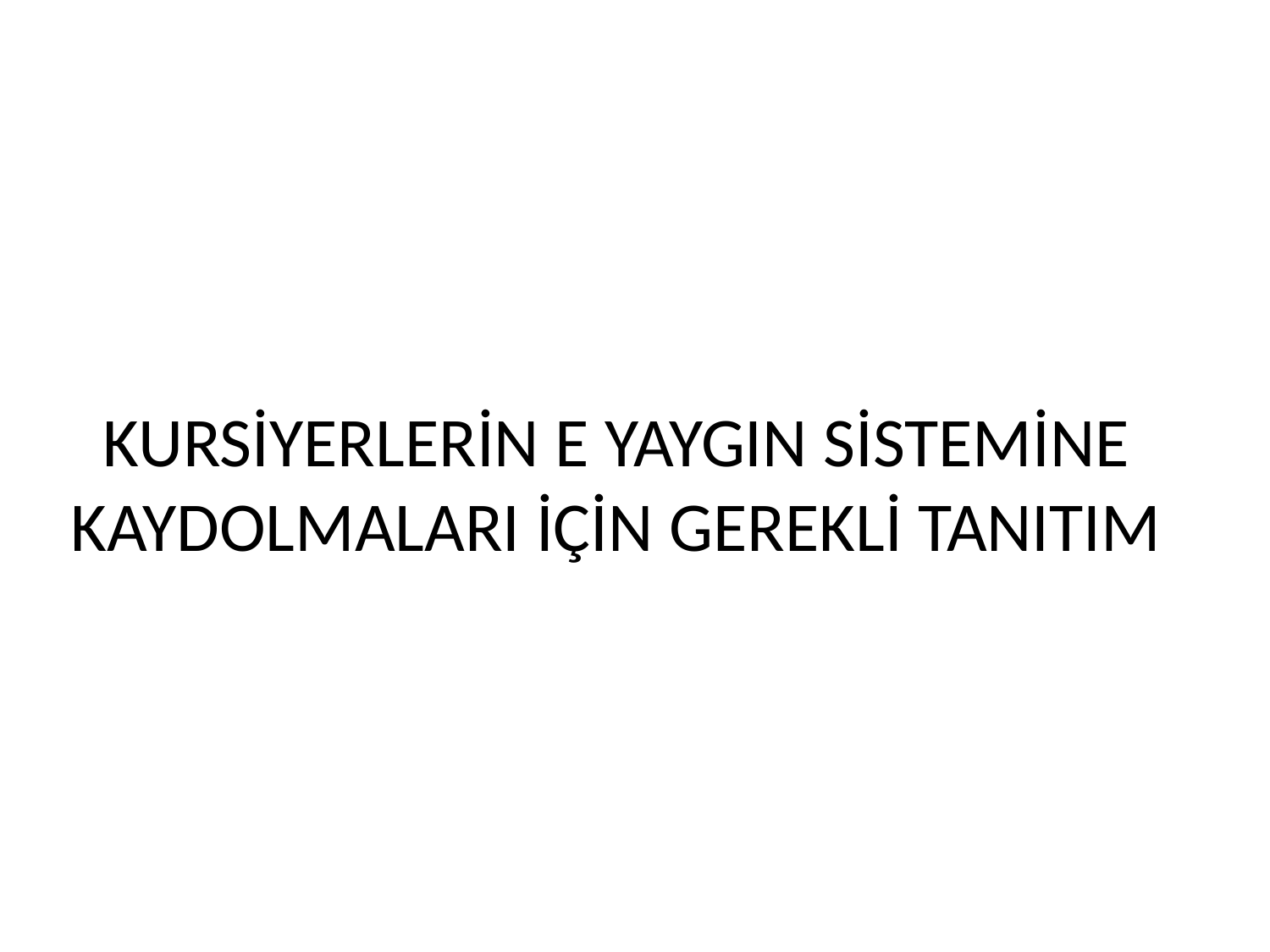

# KURSİYERLERİN E YAYGIN SİSTEMİNE KAYDOLMALARI İÇİN GEREKLİ TANITIM